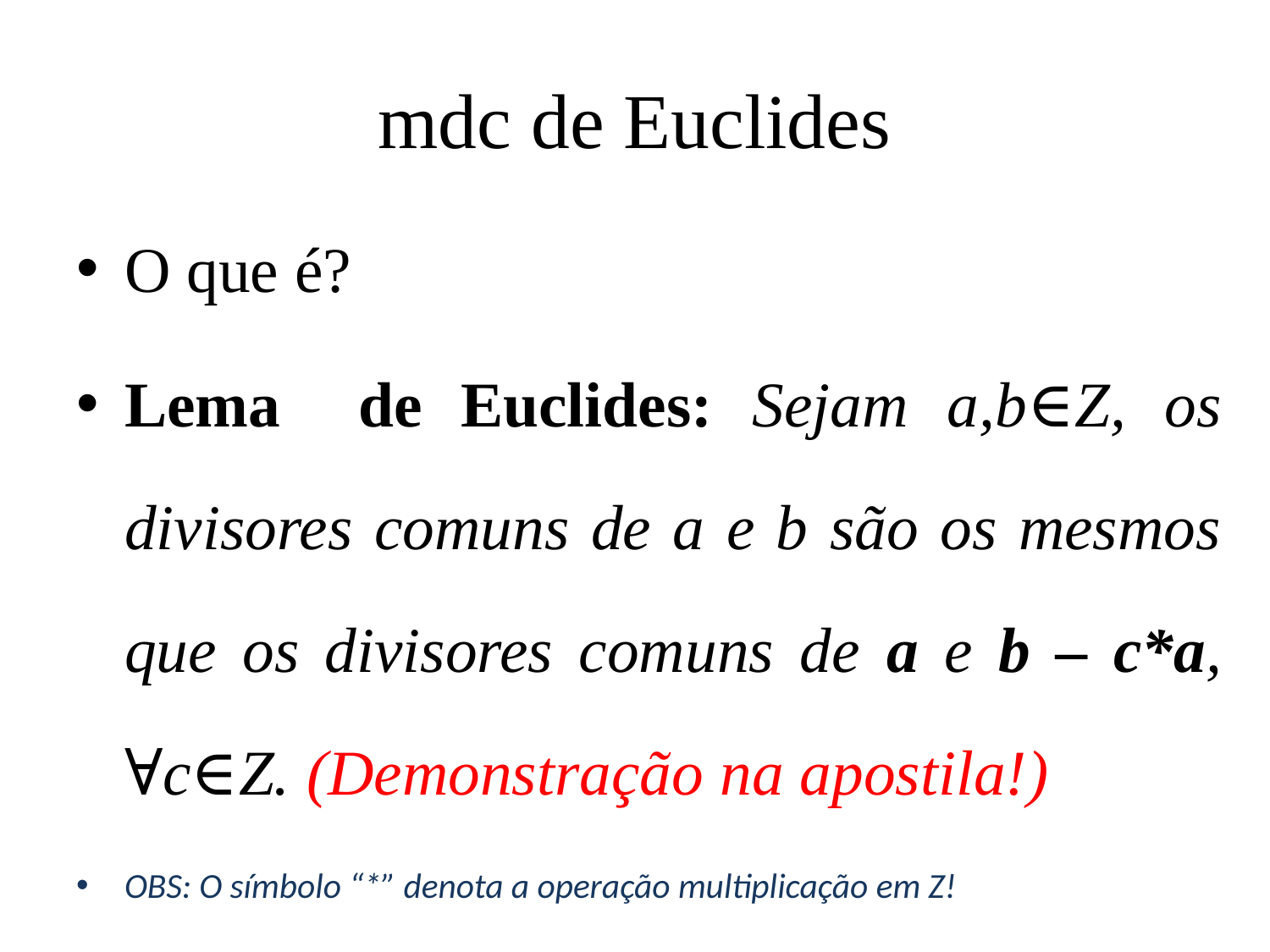

# mdc de Euclides
O que é?
Lema  de Euclides: Sejam a,b∈Z, os divisores comuns de a e b são os mesmos que os divisores comuns de a e b – c*a, ∀c∈Z. (Demonstração na apostila!)

OBS: O símbolo “*” denota a operação multiplicação em Z!